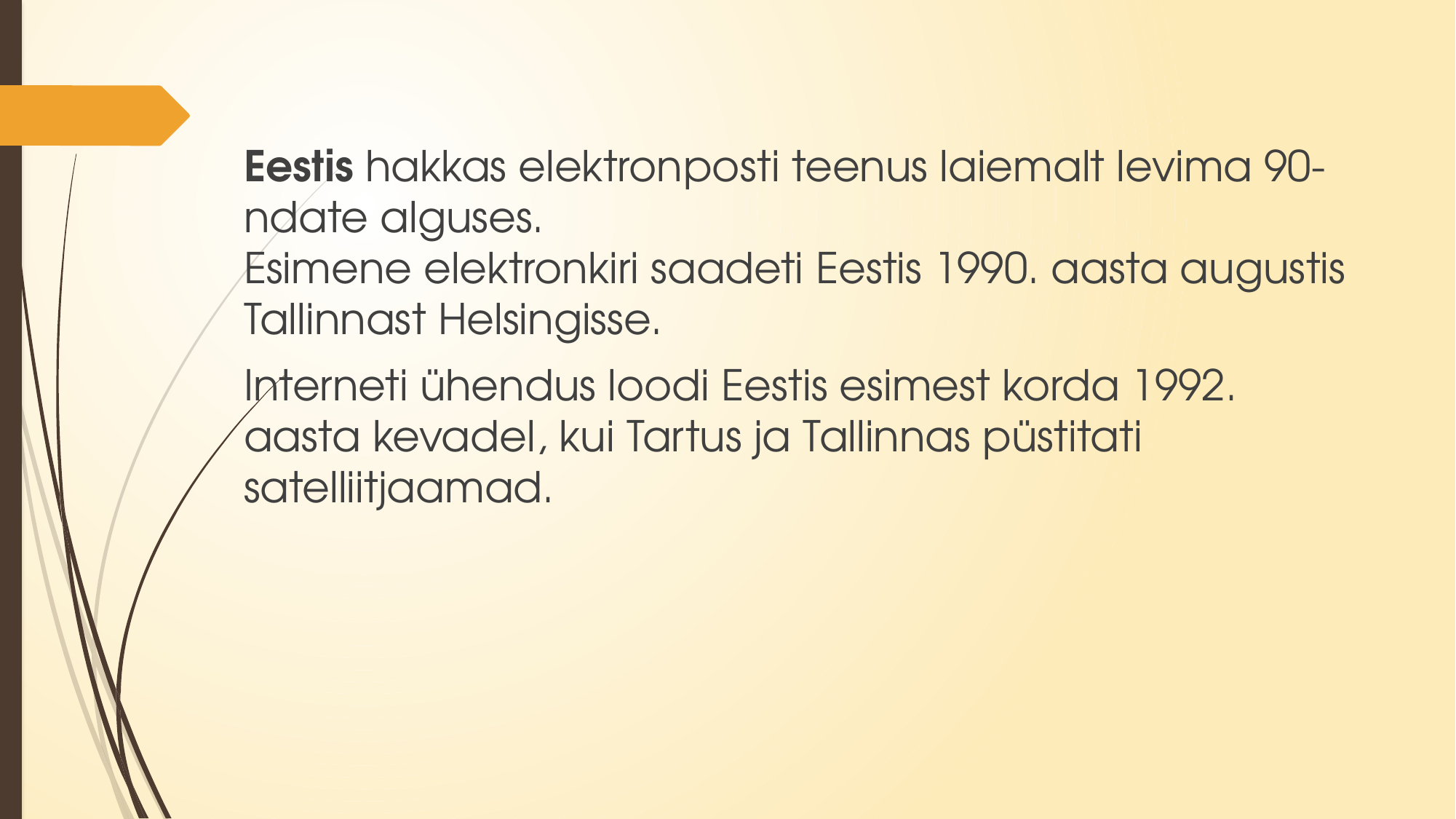

Eestis hakkas elektronposti teenus laiemalt levima 90-ndate alguses.
Esimene elektronkiri saadeti Eestis 1990. aasta augustis Tallinnast Helsingisse.
Interneti ühendus loodi Eestis esimest korda 1992. aasta kevadel, kui Tartus ja Tallinnas püstitati satelliitjaamad.